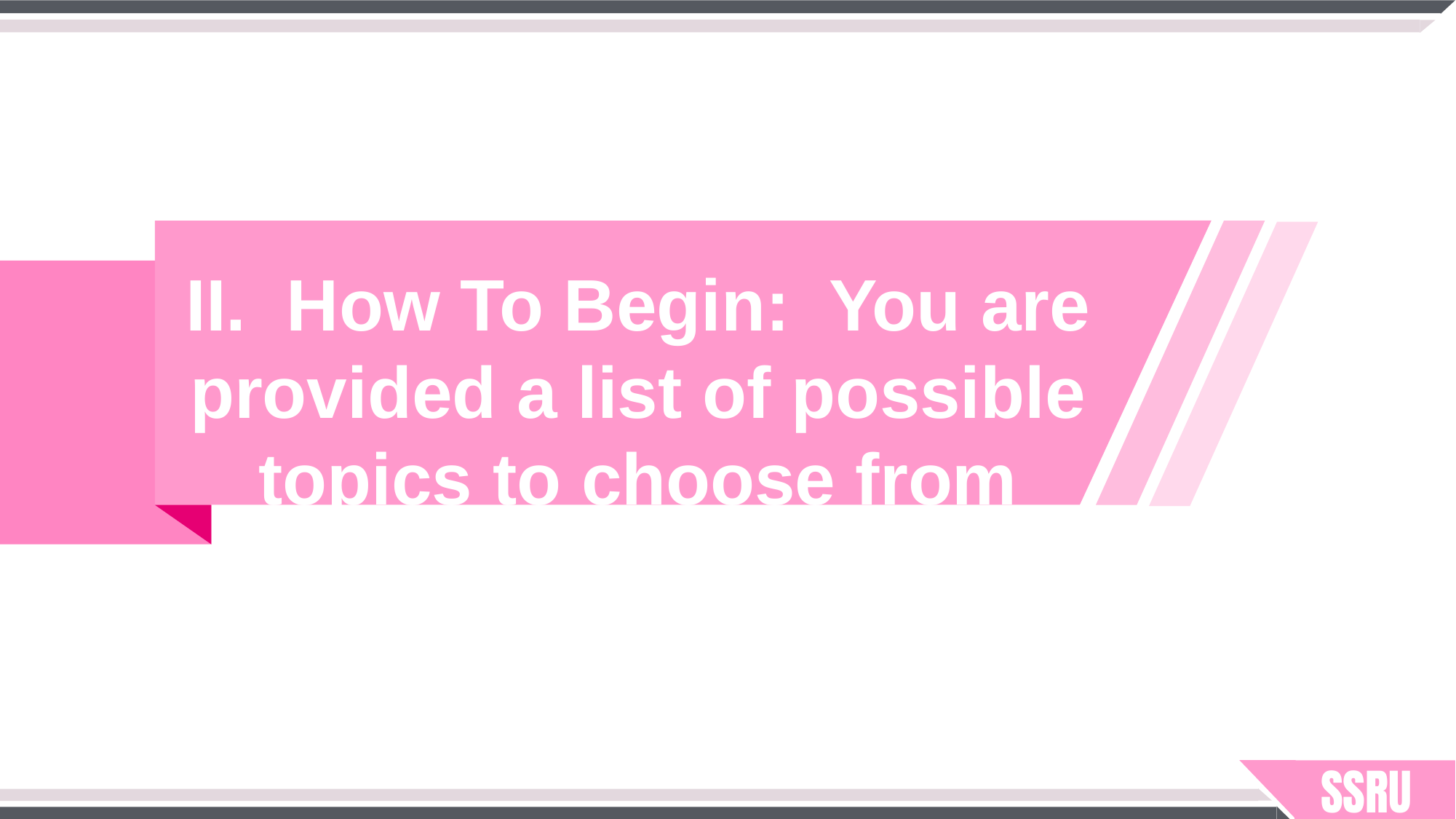

II.  How To Begin:  You are provided a list of possible topics to choose from

SSRU